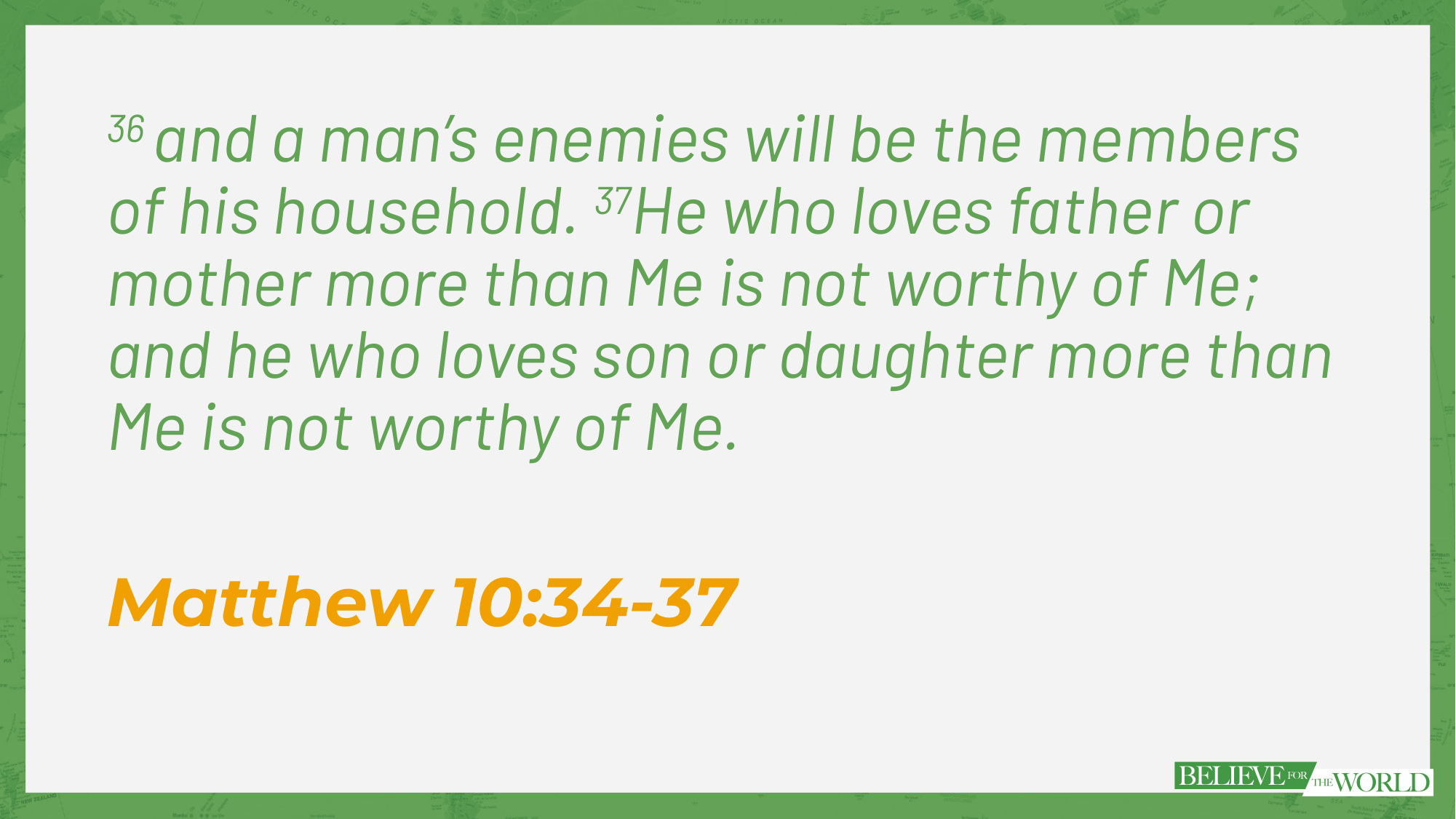

36 and a man’s enemies will be the members of his household. 37He who loves father or mother more than Me is not worthy of Me; and he who loves son or daughter more than Me is not worthy of Me.

Matthew 10:34-37